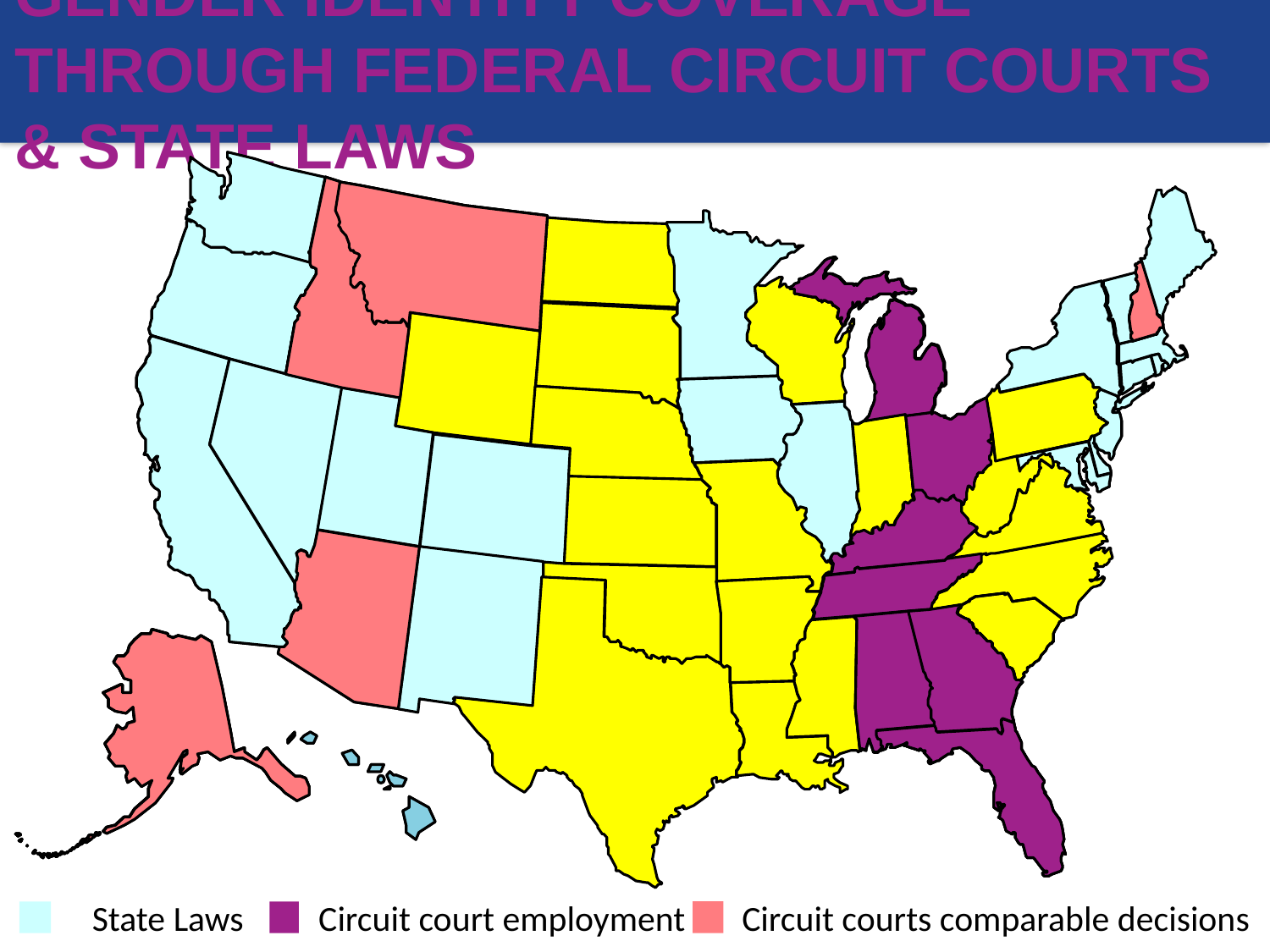

# Gender Identity Coverage Through Federal Circuit Courts & State Laws

State Laws
Circuit court employment

Circuit courts comparable decisions